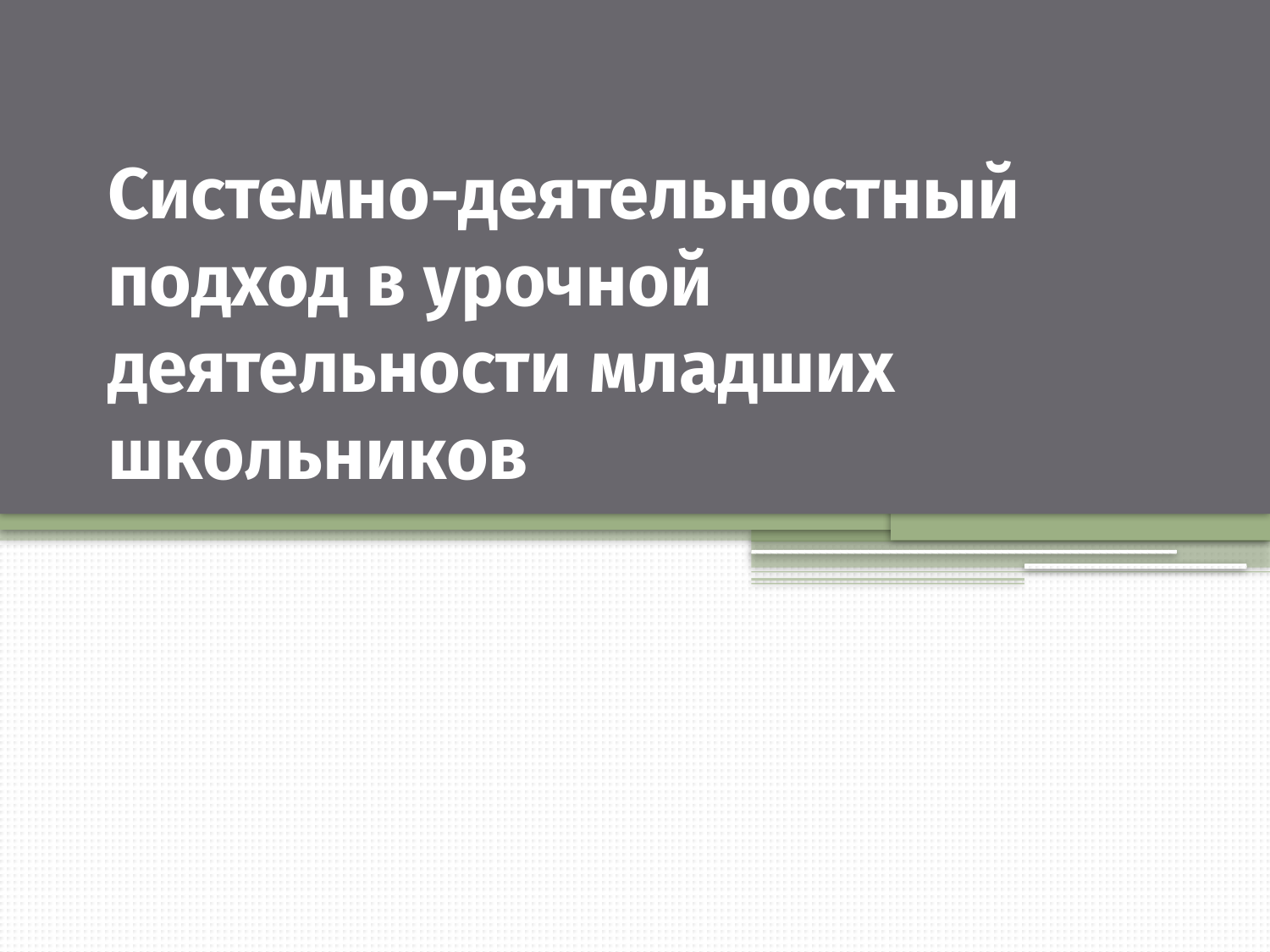

# Системно-деятельностный подход в урочной деятельности младших школьников